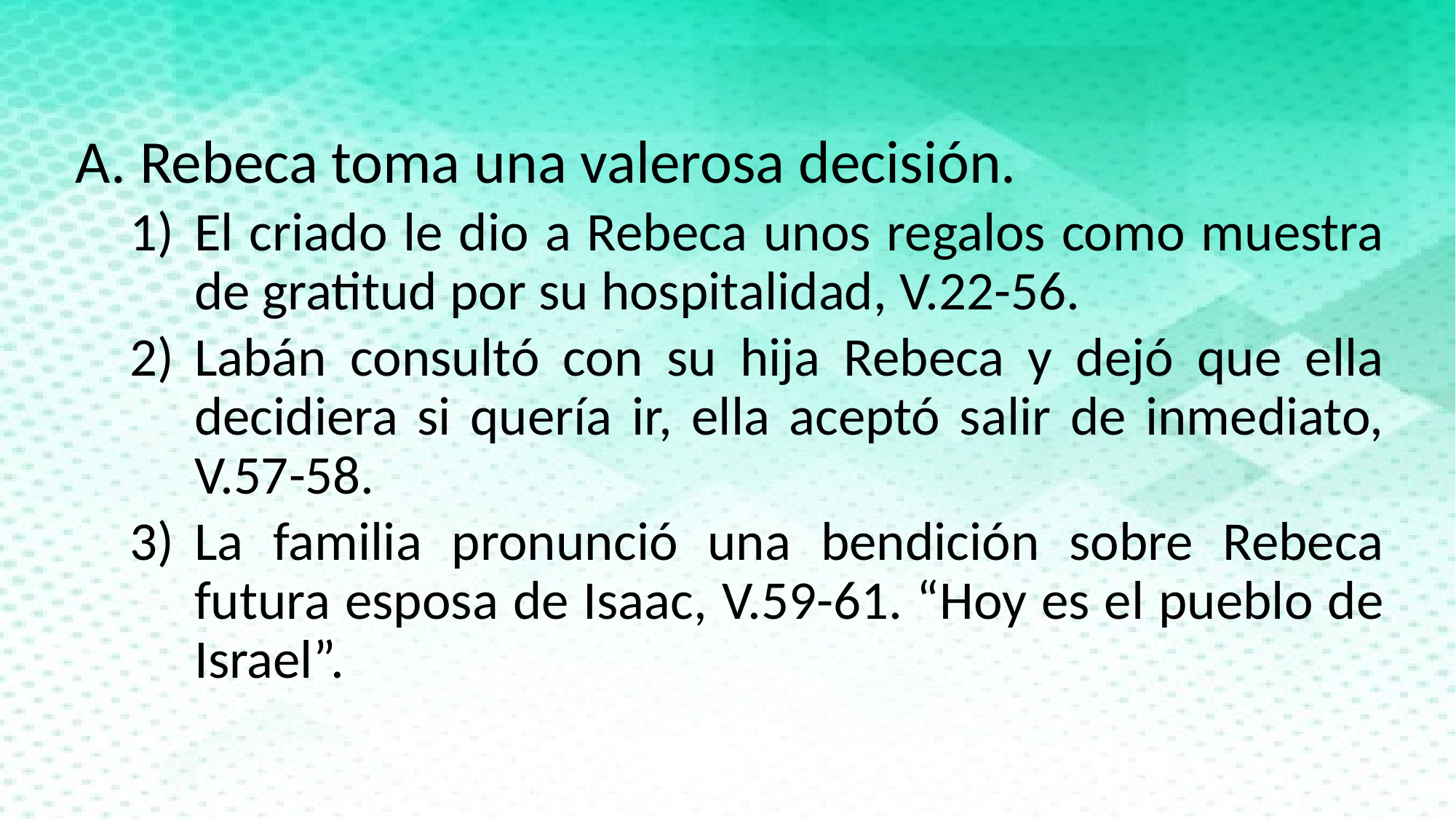

Rebeca toma una valerosa decisión.
El criado le dio a Rebeca unos regalos como muestra de gratitud por su hospitalidad, V.22-56.
Labán consultó con su hija Rebeca y dejó que ella decidiera si quería ir, ella aceptó salir de inmediato, V.57-58.
La familia pronunció una bendición sobre Rebeca futura esposa de Isaac, V.59-61. “Hoy es el pueblo de Israel”.